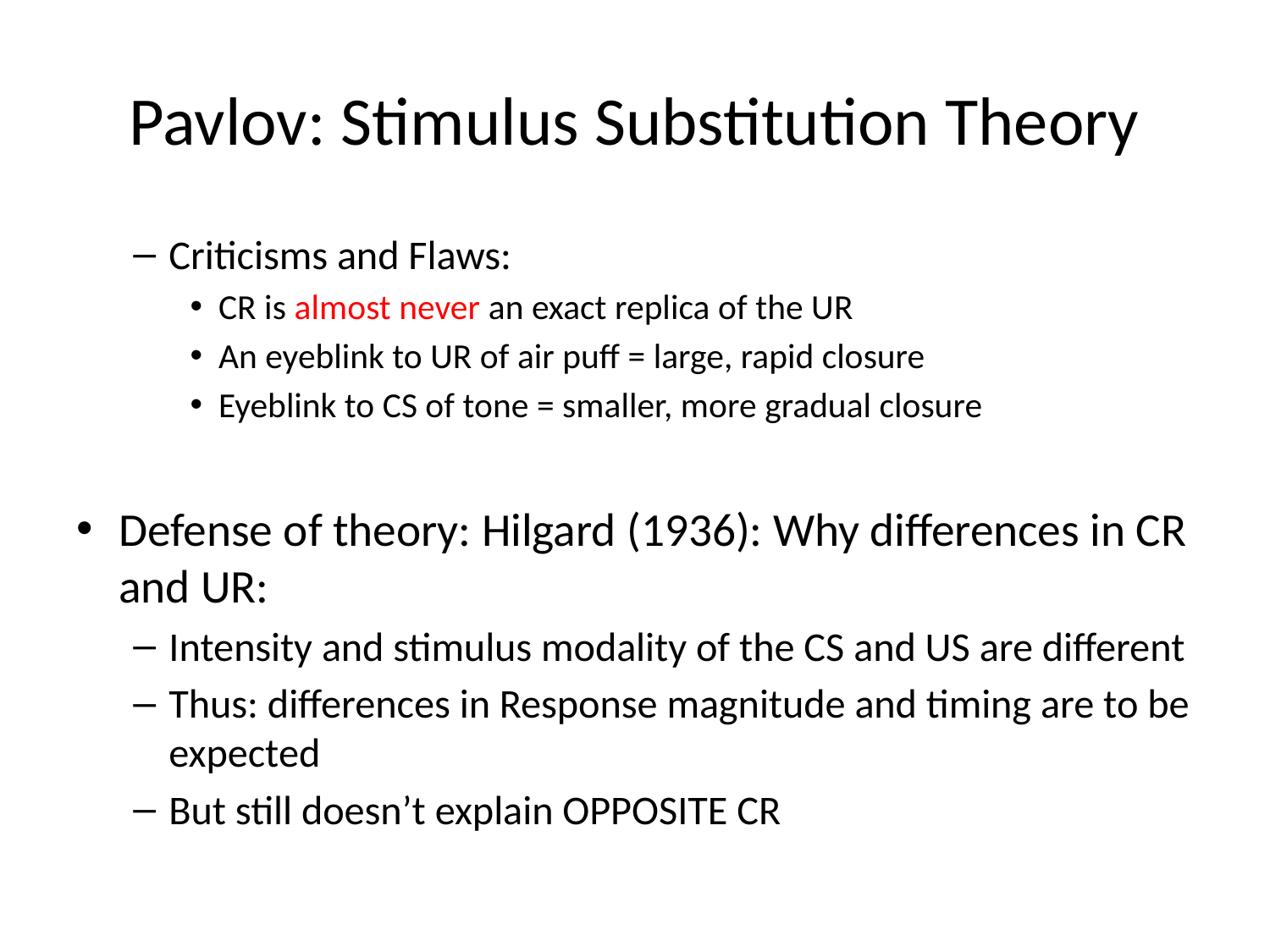

# Pavlov: Stimulus Substitution Theory
Criticisms and Flaws:
CR is almost never an exact replica of the UR
An eyeblink to UR of air puff = large, rapid closure
Eyeblink to CS of tone = smaller, more gradual closure

Defense of theory: Hilgard (1936): Why differences in CR and UR:
Intensity and stimulus modality of the CS and US are different
Thus: differences in Response magnitude and timing are to be expected
But still doesn’t explain OPPOSITE CR